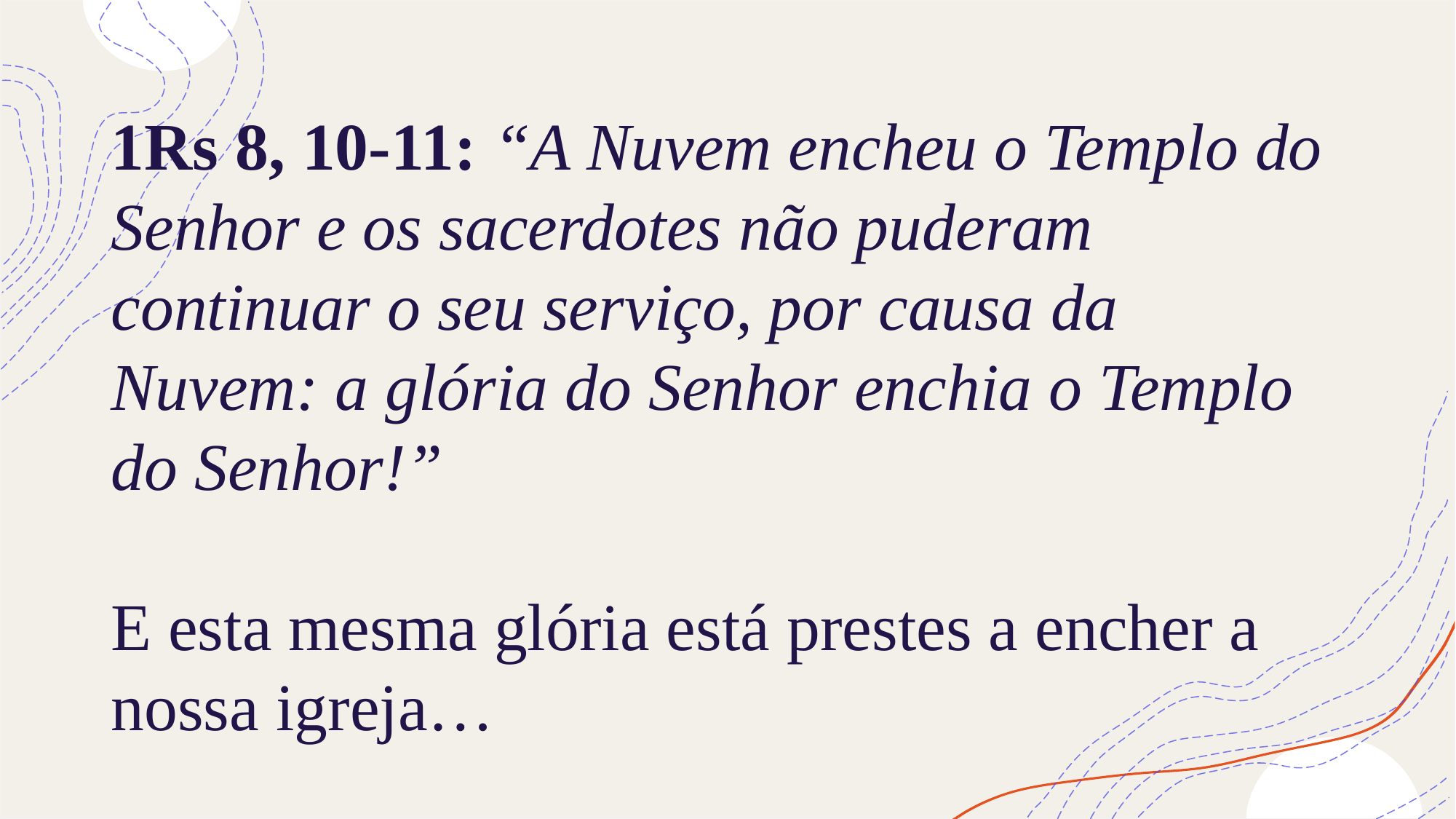

# 1Rs 8, 10-11: “A Nuvem encheu o Templo do Senhor e os sacerdotes não puderam continuar o seu serviço, por causa da Nuvem: a glória do Senhor enchia o Templo do Senhor!” E esta mesma glória está prestes a encher a nossa igreja…